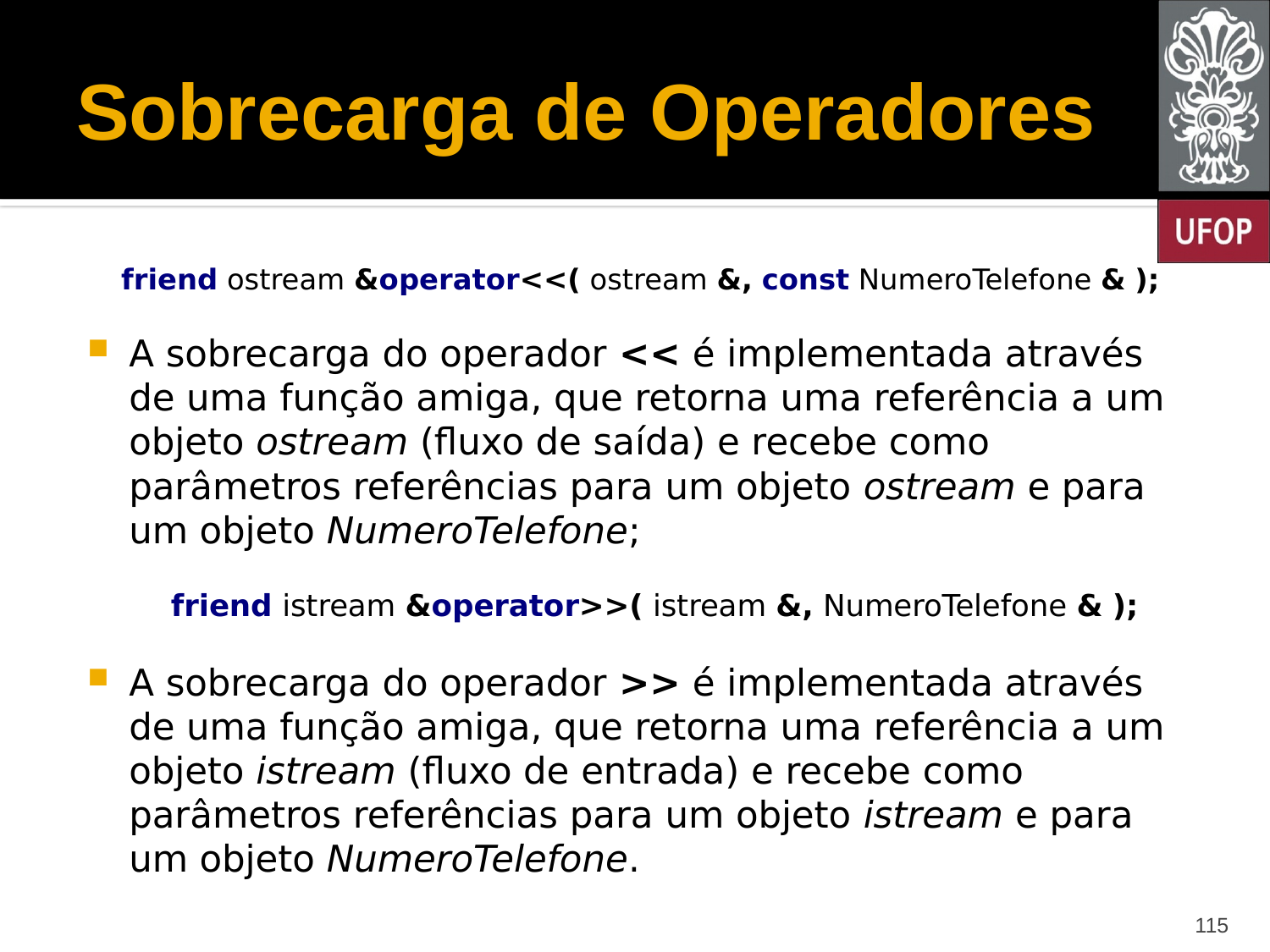

# Sobrecarga de Operadores
friend ostream &operator<<( ostream &, const NumeroTelefone & );

A sobrecarga do operador << é implementada através de uma função amiga, que retorna uma referência a um objeto ostream (fluxo de saída) e recebe como parâmetros referências para um objeto ostream e para um objeto NumeroTelefone;

   friend istream &operator>>( istream &, NumeroTelefone & );

A sobrecarga do operador >> é implementada através de uma função amiga, que retorna uma referência a um objeto istream (fluxo de entrada) e recebe como parâmetros referências para um objeto istream e para um objeto NumeroTelefone.
115